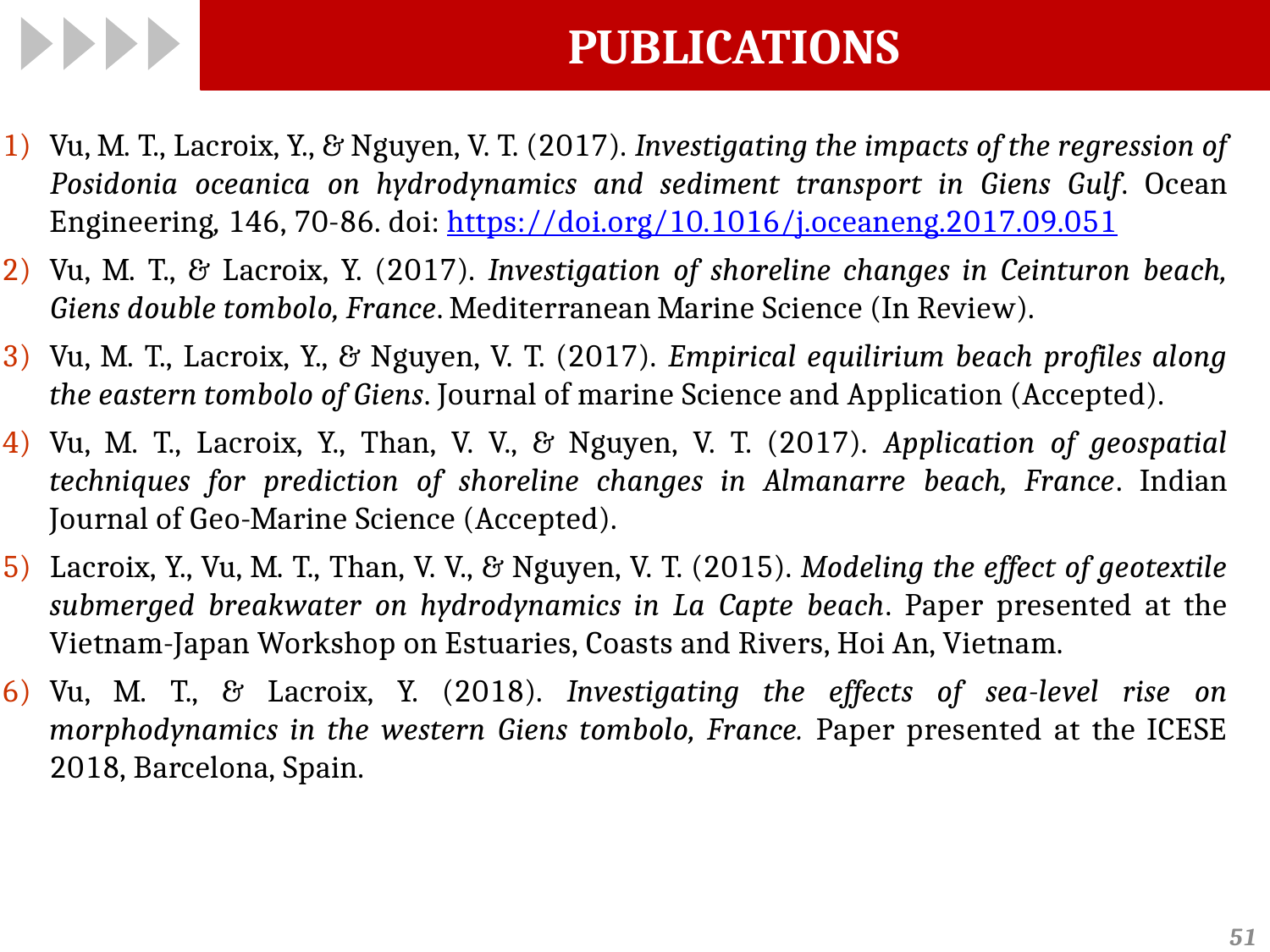

# PUBLICATIONS
Vu, M. T., Lacroix, Y., & Nguyen, V. T. (2017). Investigating the impacts of the regression of Posidonia oceanica on hydrodynamics and sediment transport in Giens Gulf. Ocean Engineering, 146, 70-86. doi: https://doi.org/10.1016/j.oceaneng.2017.09.051
Vu, M. T., & Lacroix, Y. (2017). Investigation of shoreline changes in Ceinturon beach, Giens double tombolo, France. Mediterranean Marine Science (In Review).
Vu, M. T., Lacroix, Y., & Nguyen, V. T. (2017). Empirical equilirium beach profiles along the eastern tombolo of Giens. Journal of marine Science and Application (Accepted).
Vu, M. T., Lacroix, Y., Than, V. V., & Nguyen, V. T. (2017). Application of geospatial techniques for prediction of shoreline changes in Almanarre beach, France. Indian Journal of Geo-Marine Science (Accepted).
Lacroix, Y., Vu, M. T., Than, V. V., & Nguyen, V. T. (2015). Modeling the effect of geotextile submerged breakwater on hydrodynamics in La Capte beach. Paper presented at the Vietnam-Japan Workshop on Estuaries, Coasts and Rivers, Hoi An, Vietnam.
Vu, M. T., & Lacroix, Y. (2018). Investigating the effects of sea-level rise on morphodynamics in the western Giens tombolo, France. Paper presented at the ICESE 2018, Barcelona, Spain.
51